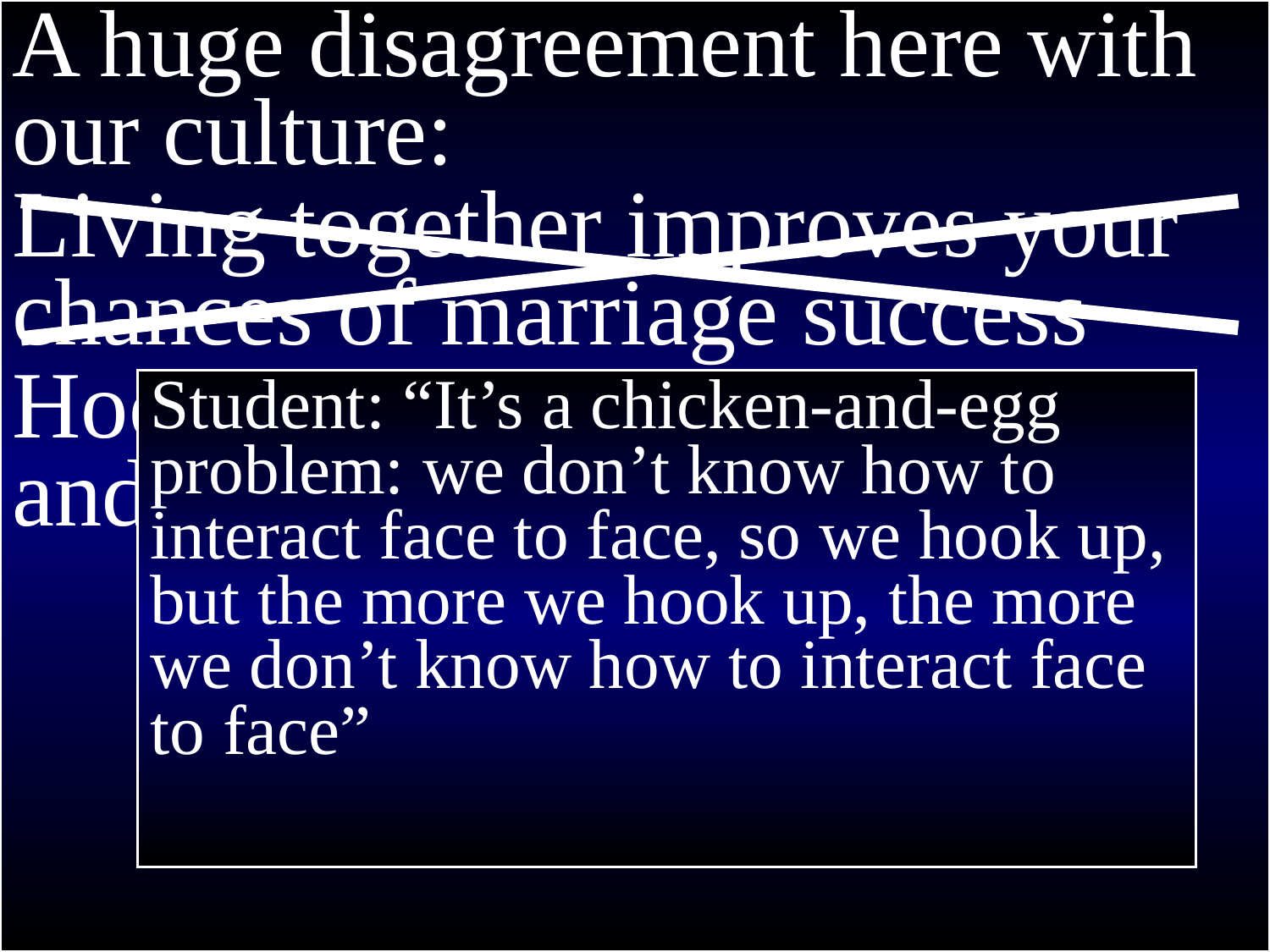

1 Thessalonians 4
A huge disagreement here with our culture:
Living together improves your chances of marriage success
Hook-up culture is harmless, and you can just marry later
4:4 that each of you know how to possess his own vessel in sanctification and honor
5 not in lustful passion, like the Gentiles who do not know God;
Student: “It’s a chicken-and-egg problem: we don’t know how to interact face to face, so we hook up, but the more we hook up, the more we don’t know how to interact face to face”